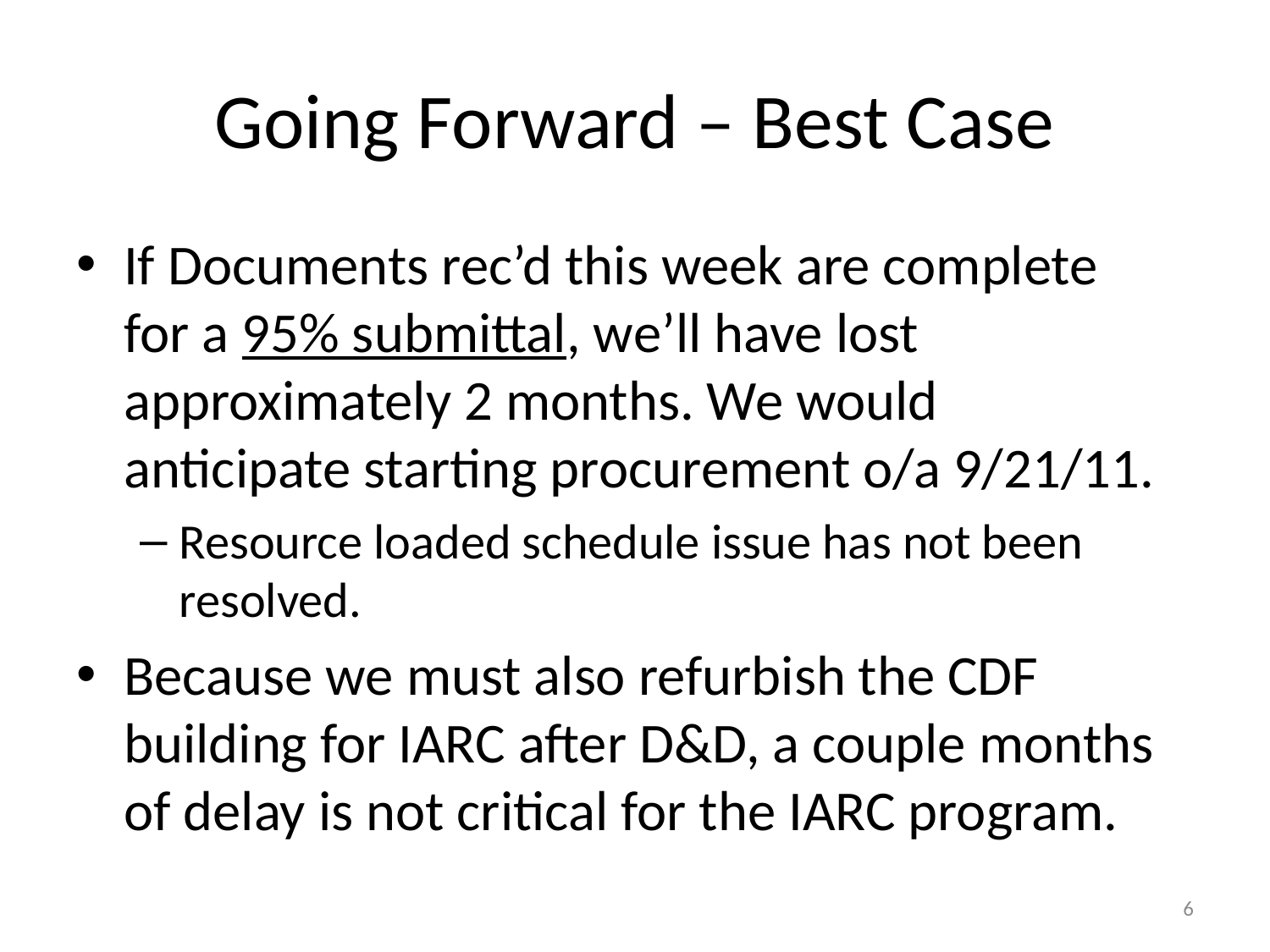

# Going Forward – Best Case
If Documents rec’d this week are complete for a 95% submittal, we’ll have lost approximately 2 months. We would anticipate starting procurement o/a 9/21/11.
Resource loaded schedule issue has not been resolved.
Because we must also refurbish the CDF building for IARC after D&D, a couple months of delay is not critical for the IARC program.

6